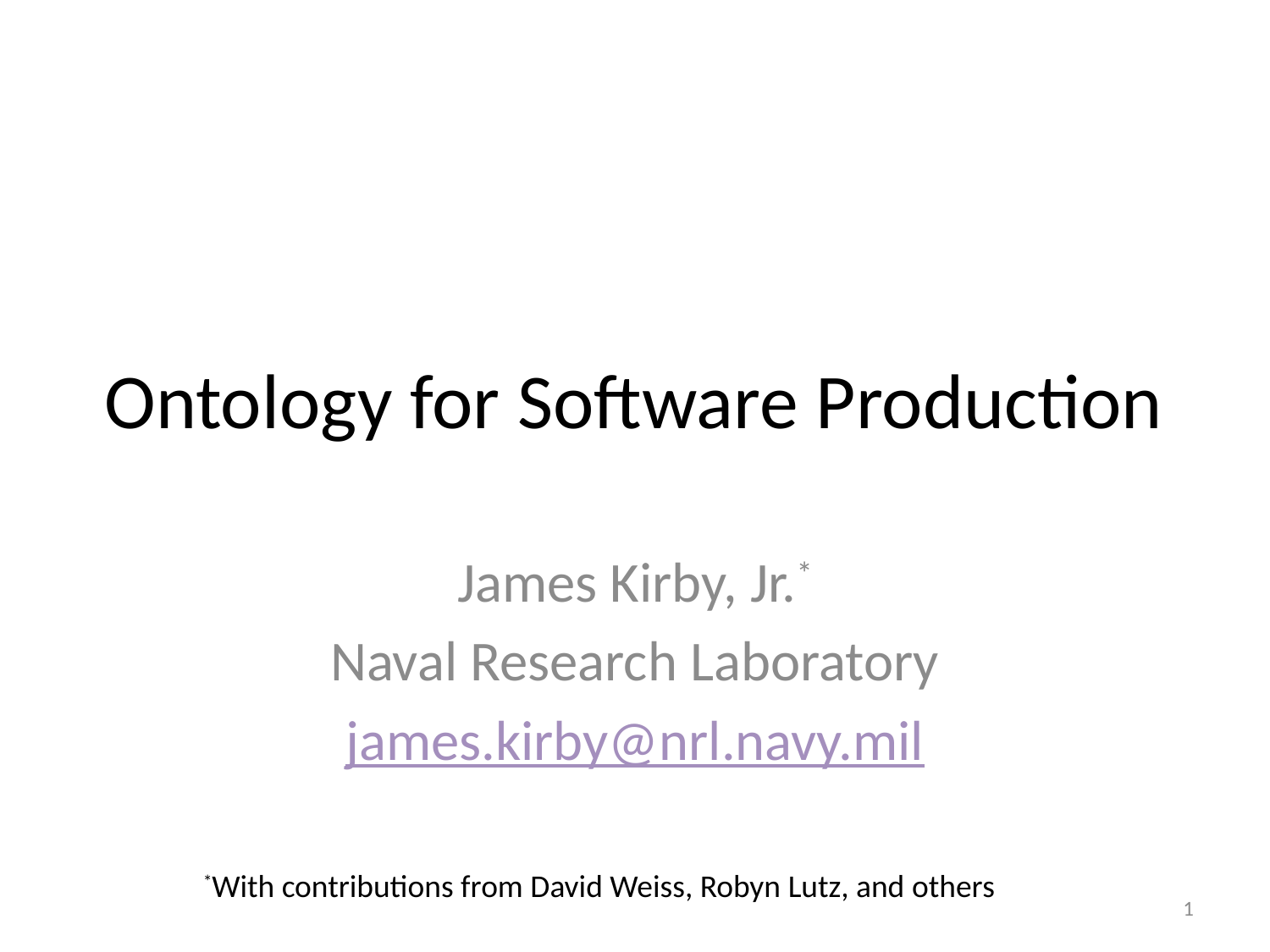

# Ontology for Software Production
James Kirby, Jr.*
Naval Research Laboratory
james.kirby@nrl.navy.mil

*With contributions from David Weiss, Robyn Lutz, and others
1